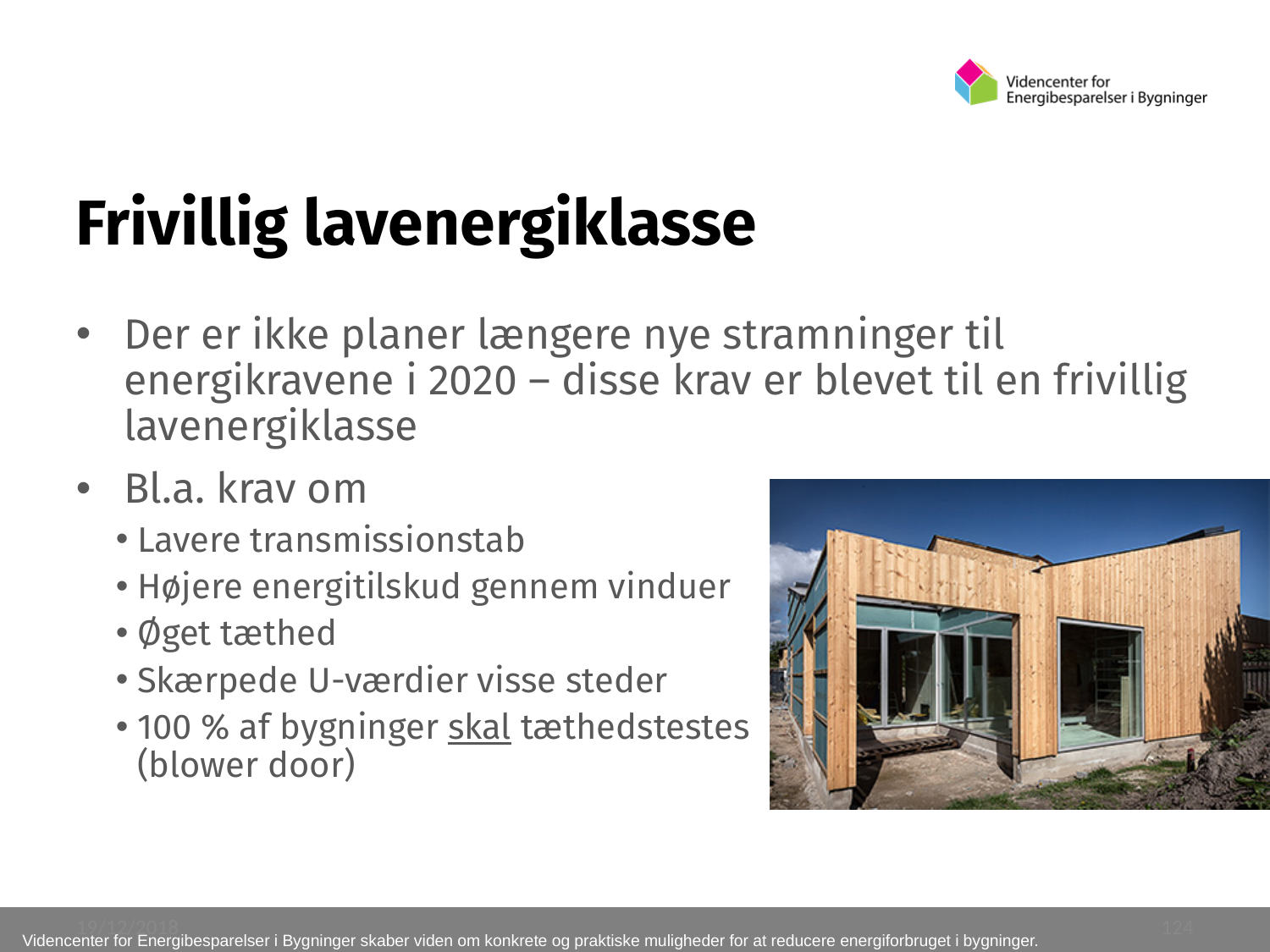

Frivillig lavenergiklasse
Der er ikke planer længere nye stramninger til energikravene i 2020 – disse krav er blevet til en frivillig lavenergiklasse
Bl.a. krav om
Lavere transmissionstab
Højere energitilskud gennem vinduer
Øget tæthed
Skærpede U-værdier visse steder
100 % af bygninger skal tæthedstestes
(blower door)